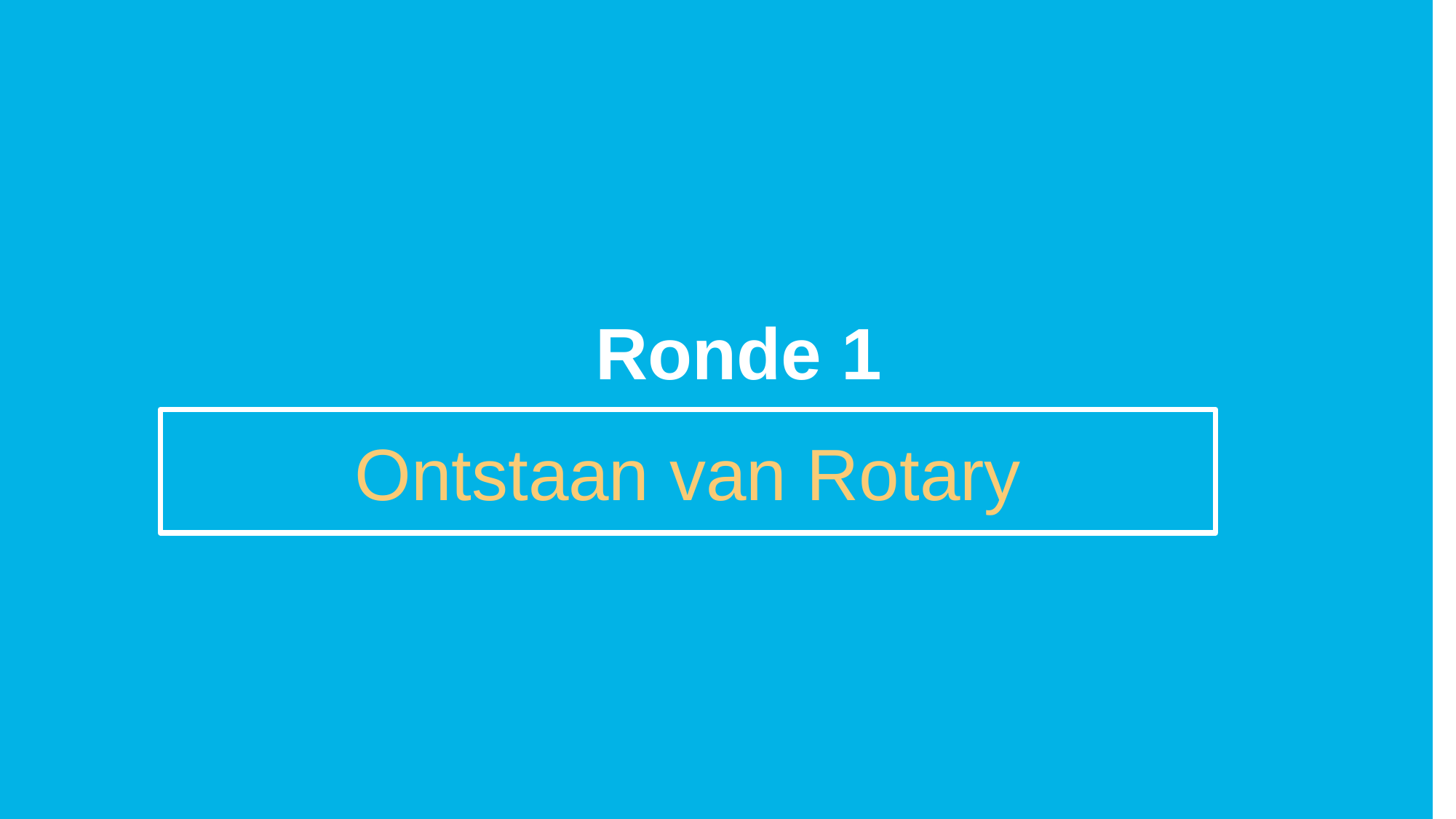

Ronde 1
Ontstaan van Rotary
Title Page Opion